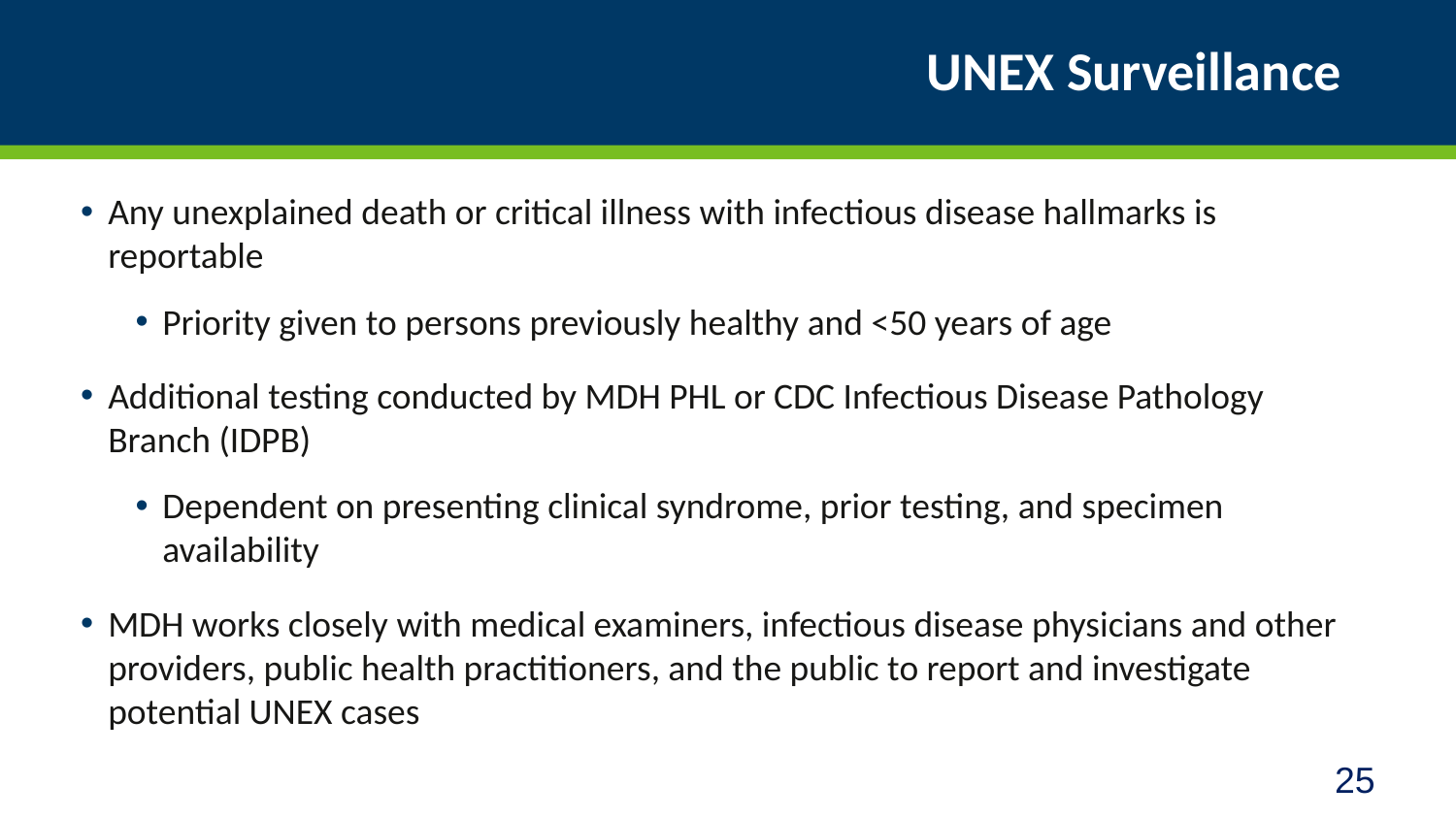

# UNEX Surveillance
Any unexplained death or critical illness with infectious disease hallmarks is reportable
Priority given to persons previously healthy and <50 years of age
Additional testing conducted by MDH PHL or CDC Infectious Disease Pathology Branch (IDPB)
Dependent on presenting clinical syndrome, prior testing, and specimen availability
MDH works closely with medical examiners, infectious disease physicians and other providers, public health practitioners, and the public to report and investigate potential UNEX cases

25